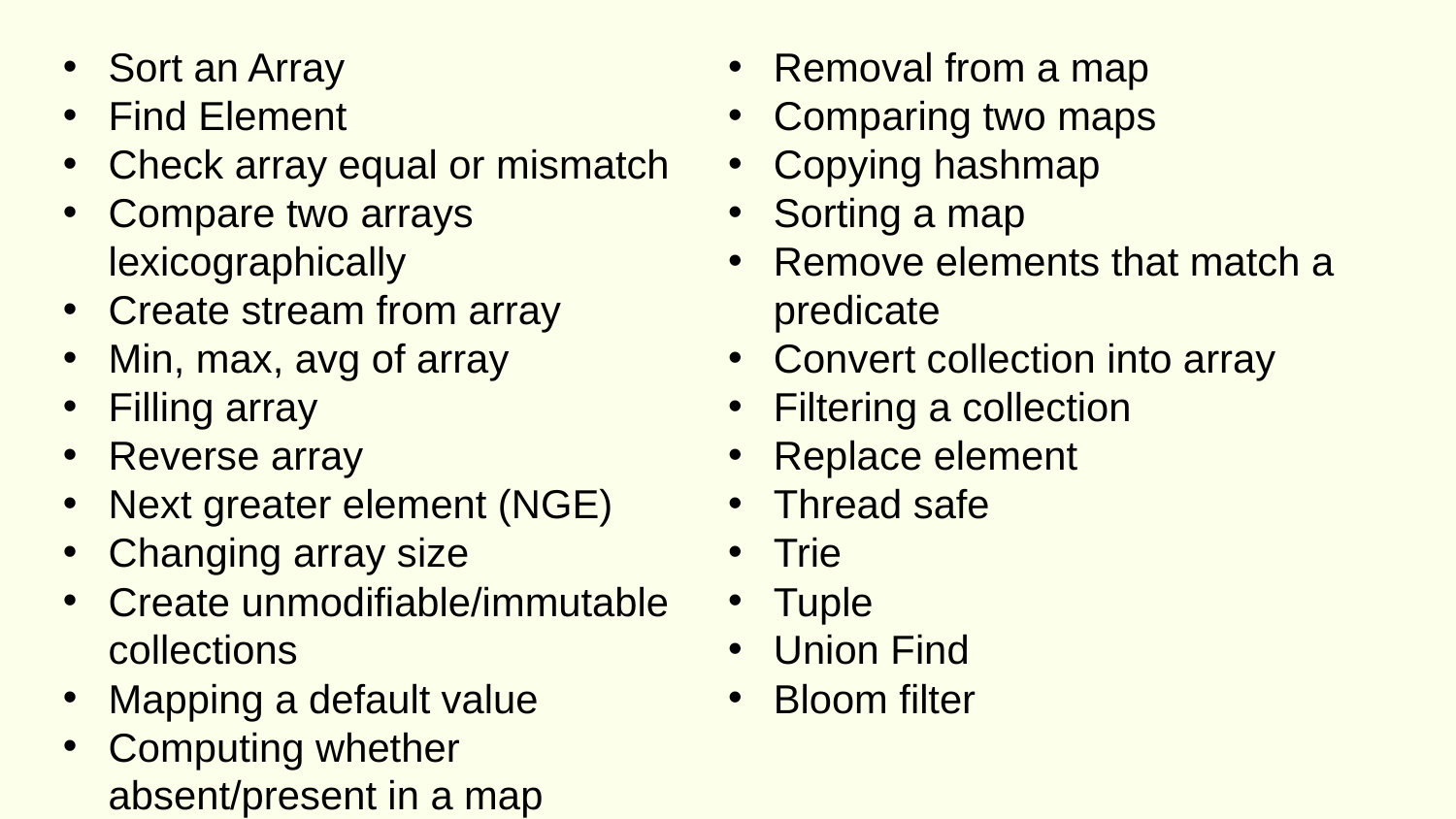

Sort an Array
Find Element
Check array equal or mismatch
Compare two arrays lexicographically
Create stream from array
Min, max, avg of array
Filling array
Reverse array
Next greater element (NGE)
Changing array size
Create unmodifiable/immutable collections
Mapping a default value
Computing whether absent/present in a map
Removal from a map
Comparing two maps
Copying hashmap
Sorting a map
Remove elements that match a predicate
Convert collection into array
Filtering a collection
Replace element
Thread safe
Trie
Tuple
Union Find
Bloom filter